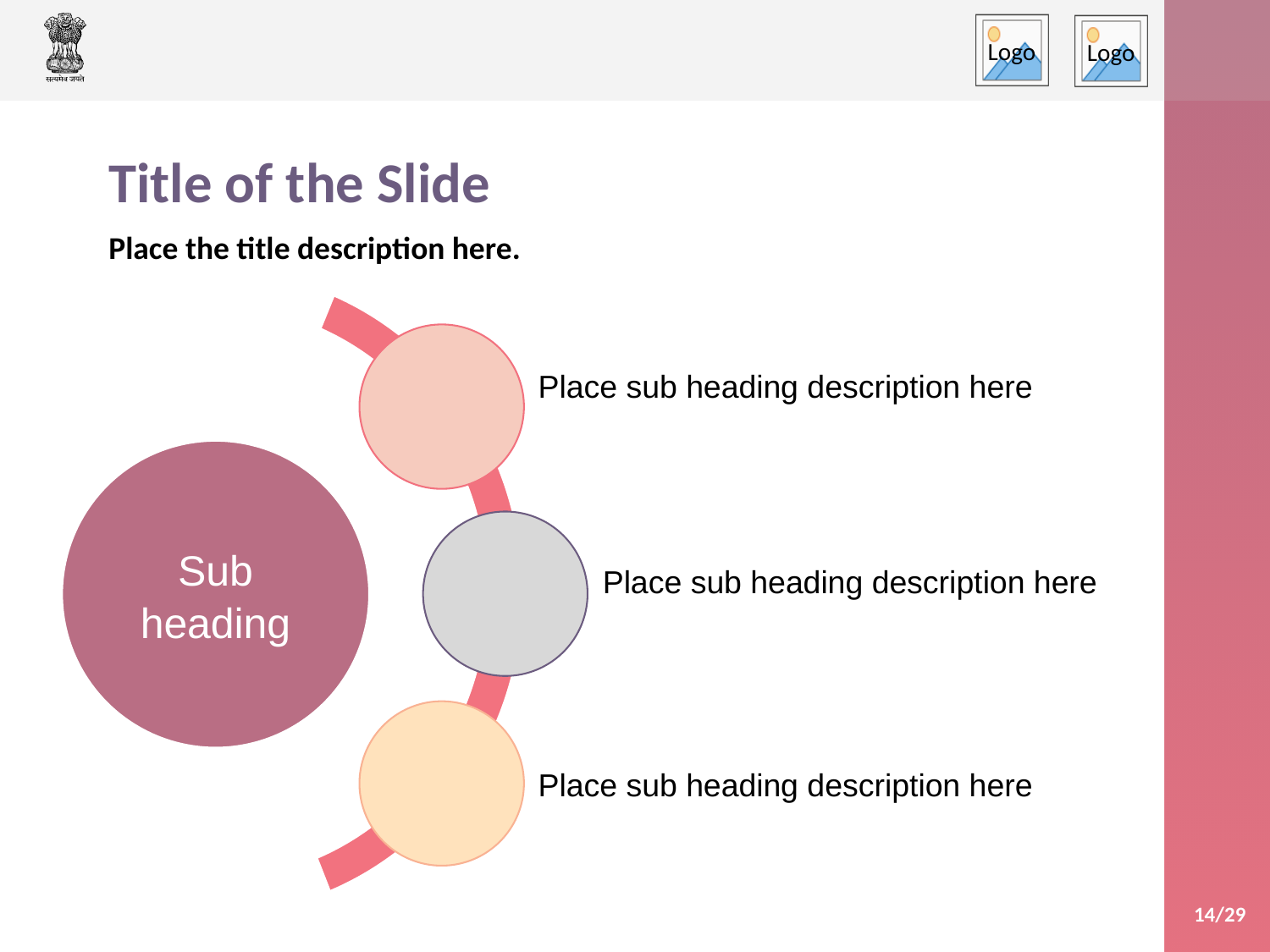

Title of the Slide
Place the title description here.
Sub heading
Place sub heading description here
Place sub heading description here
Place sub heading description here